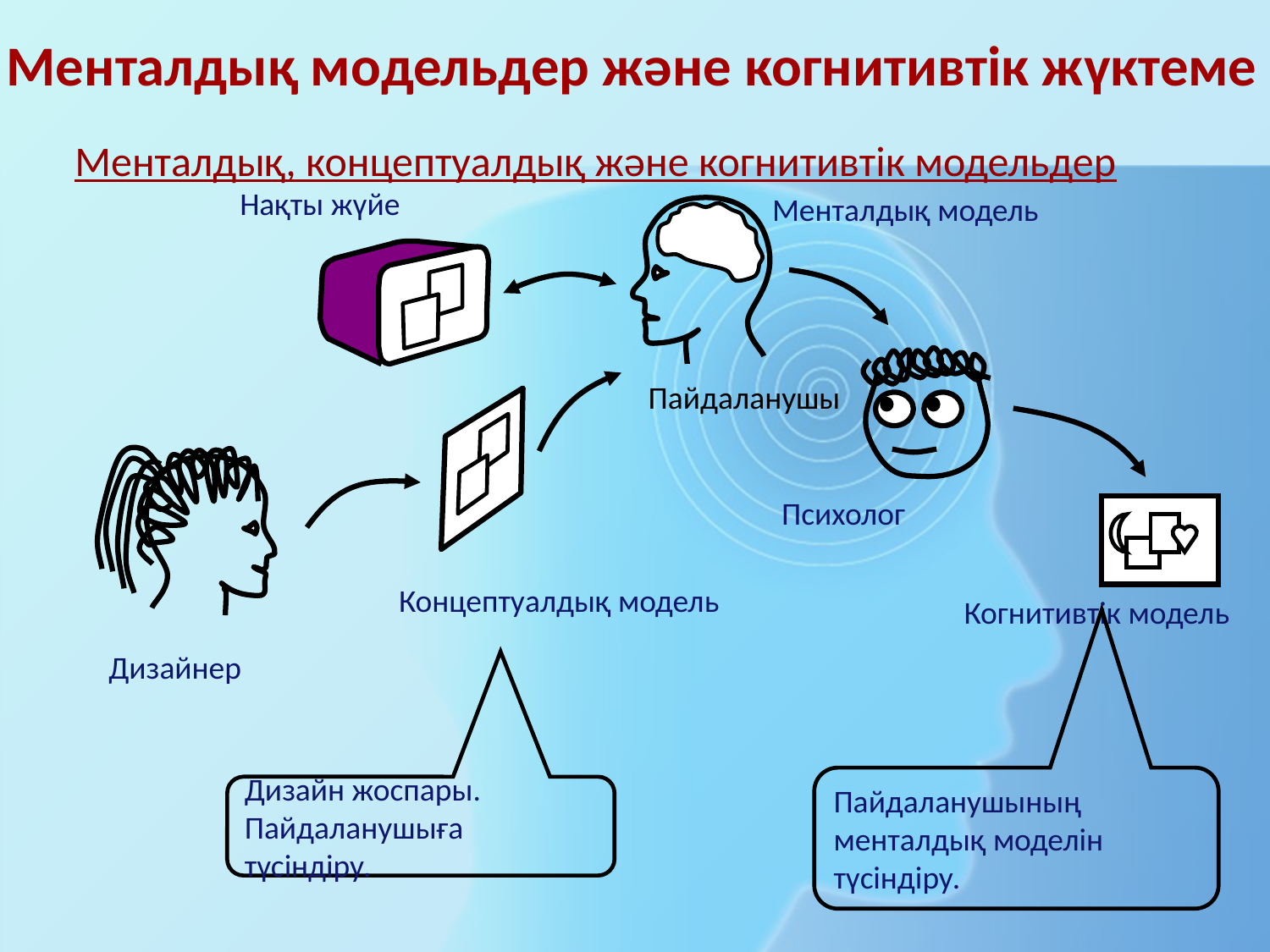

# Менталдық модельдер және когнитивтік жүктеме
Менталдық, концептуалдық және когнитивтік модельдер

Нақты жүйе
Менталдық модель

Пайдаланушы

Психолог

Концептуалдық модель
Когнитивтік модель
Дизайнер
Пайдаланушының менталдық моделін түсіндіру.
Дизайн жоспары.
Пайдаланушыға түсіндіру.